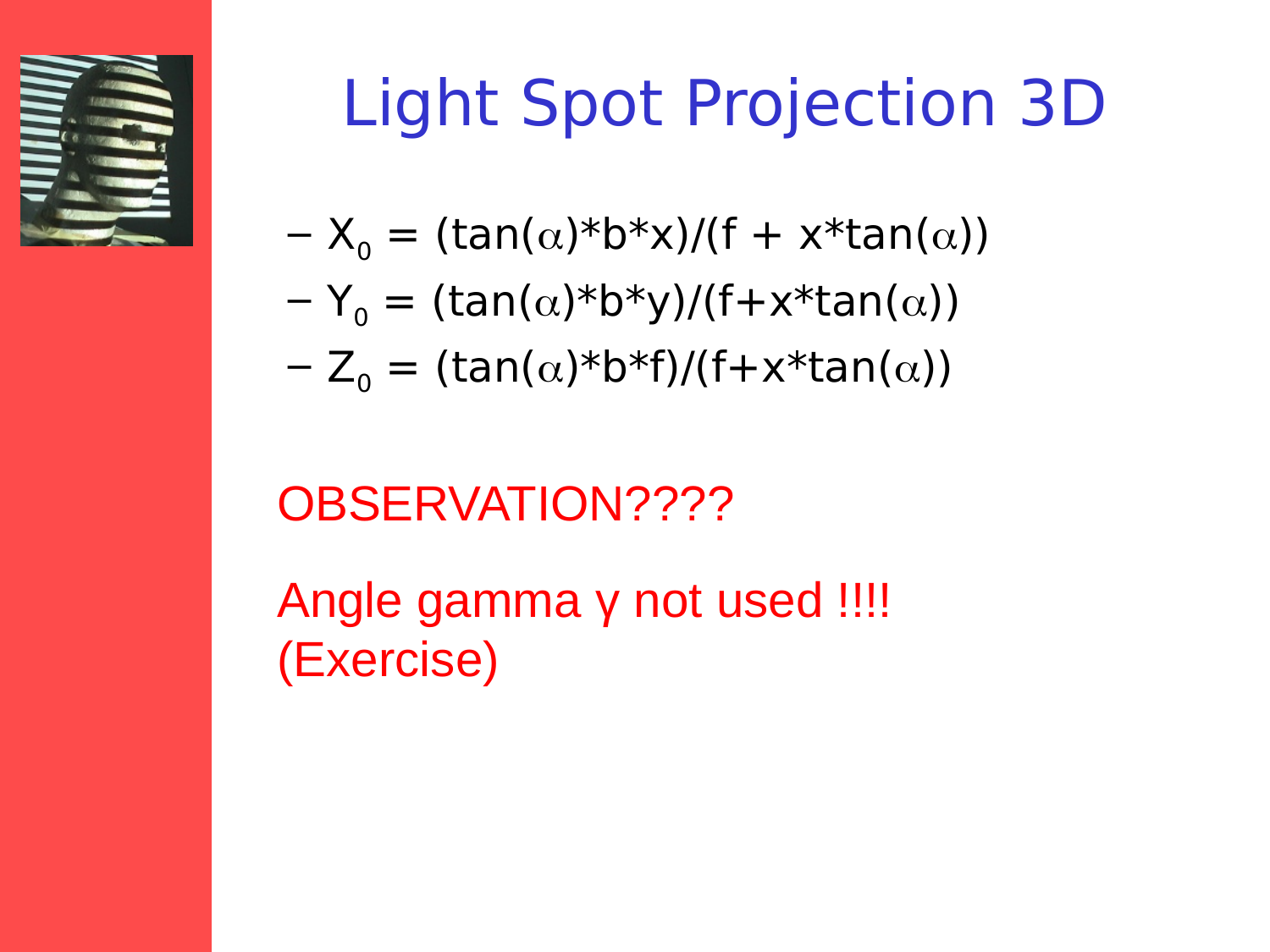

# Light Spot Projection 3D
X0 = (tan(α)*b*x)/(f + x*tan(α))
Y0 = (tan(α)*b*y)/(f+x*tan(α))
Z0 = (tan(α)*b*f)/(f+x*tan(α))

OBSERVATION????
Angle gamma γ not used !!!! (Exercise)